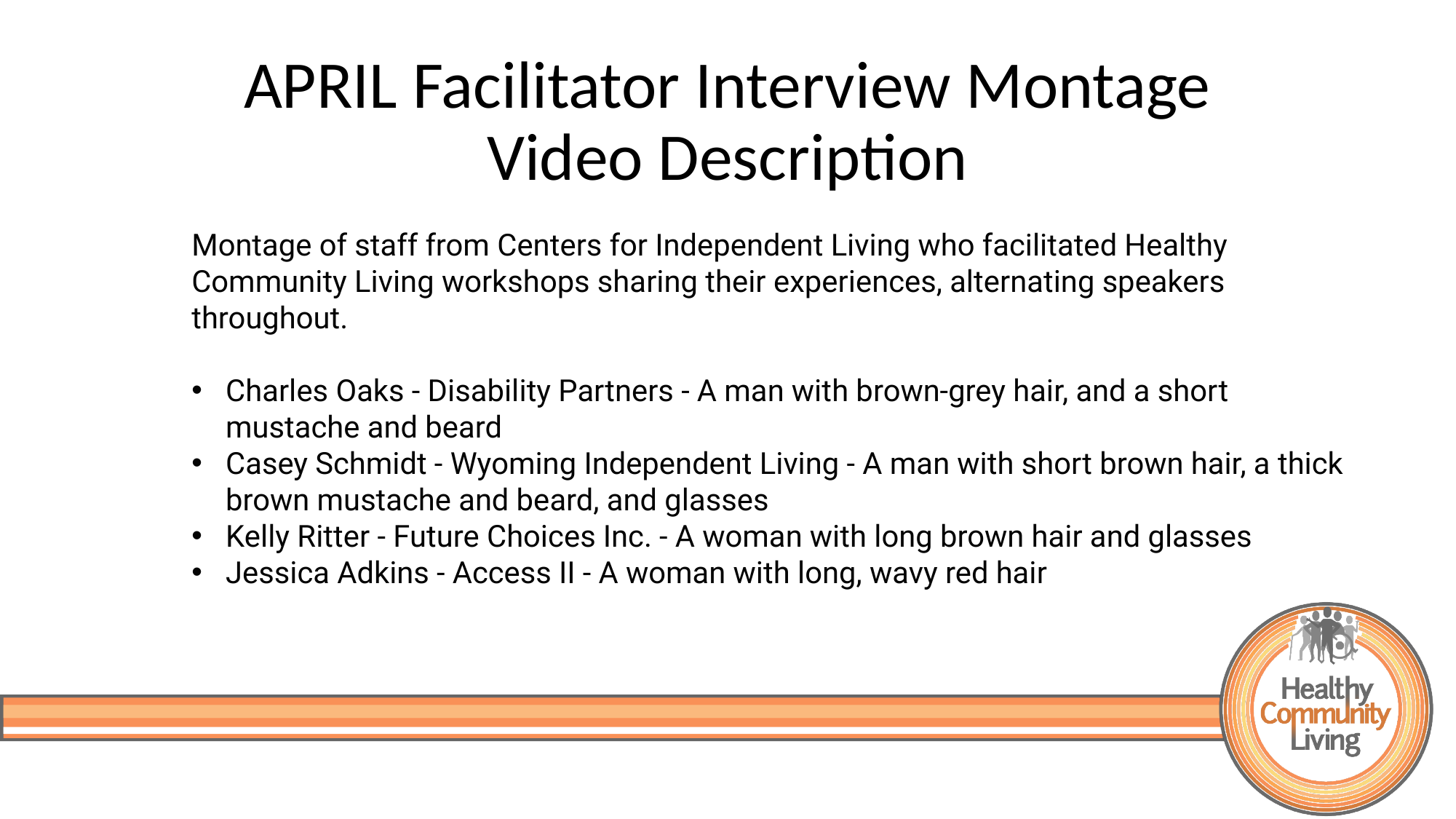

# APRIL Facilitator Interview Montage Video Description
Montage of staff from Centers for Independent Living who facilitated Healthy Community Living workshops sharing their experiences, alternating speakers throughout.
Charles Oaks - Disability Partners - A man with brown-grey hair, and a short mustache and beard
Casey Schmidt - Wyoming Independent Living - A man with short brown hair, a thick brown mustache and beard, and glasses
Kelly Ritter - Future Choices Inc. - A woman with long brown hair and glasses
Jessica Adkins - Access II - A woman with long, wavy red hair